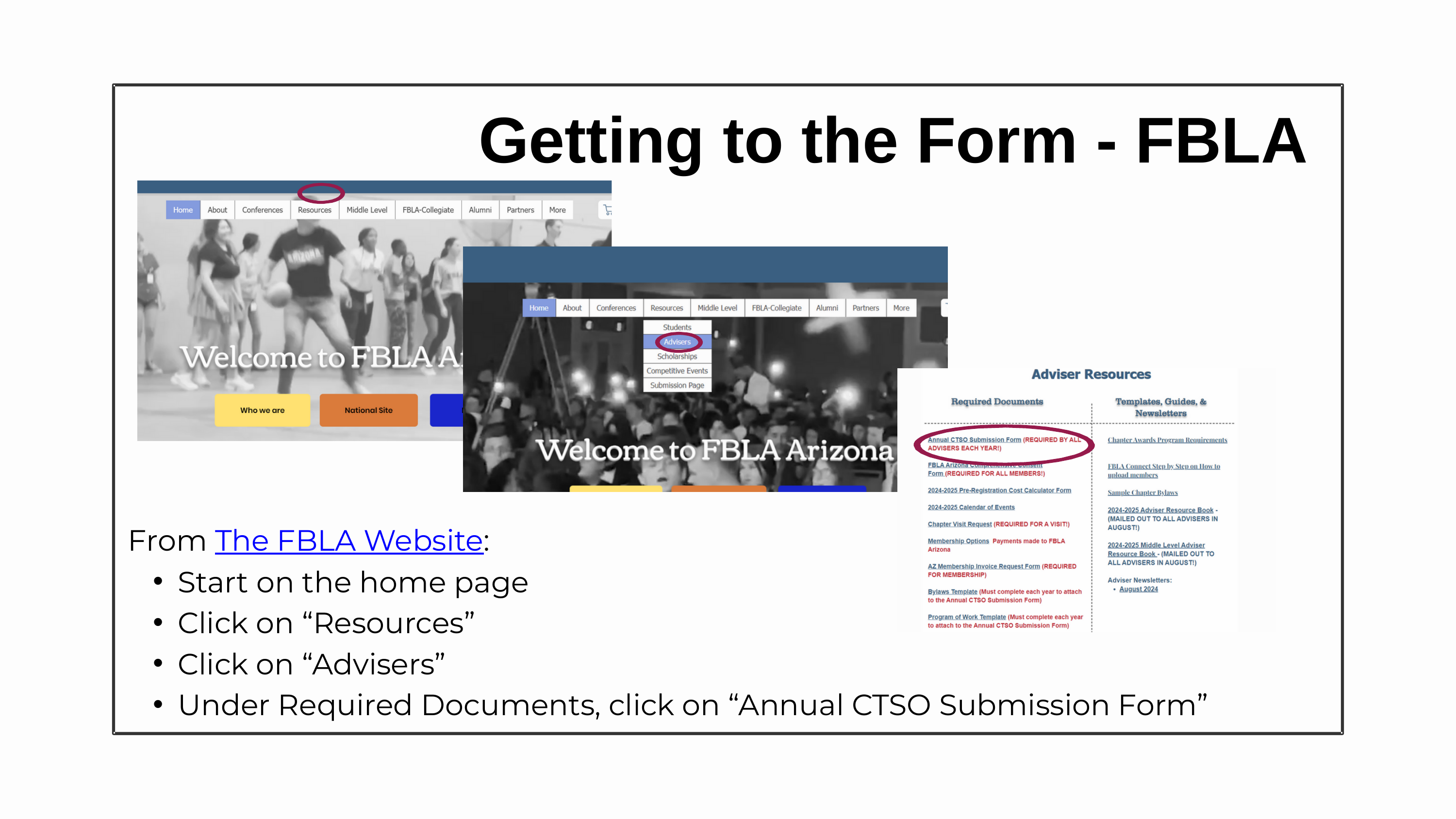

Getting to the Form - FBLA

From The FBLA Website:
Start on the home page
Click on “Resources”
Click on “Advisers”
Under Required Documents, click on “Annual CTSO Submission Form”